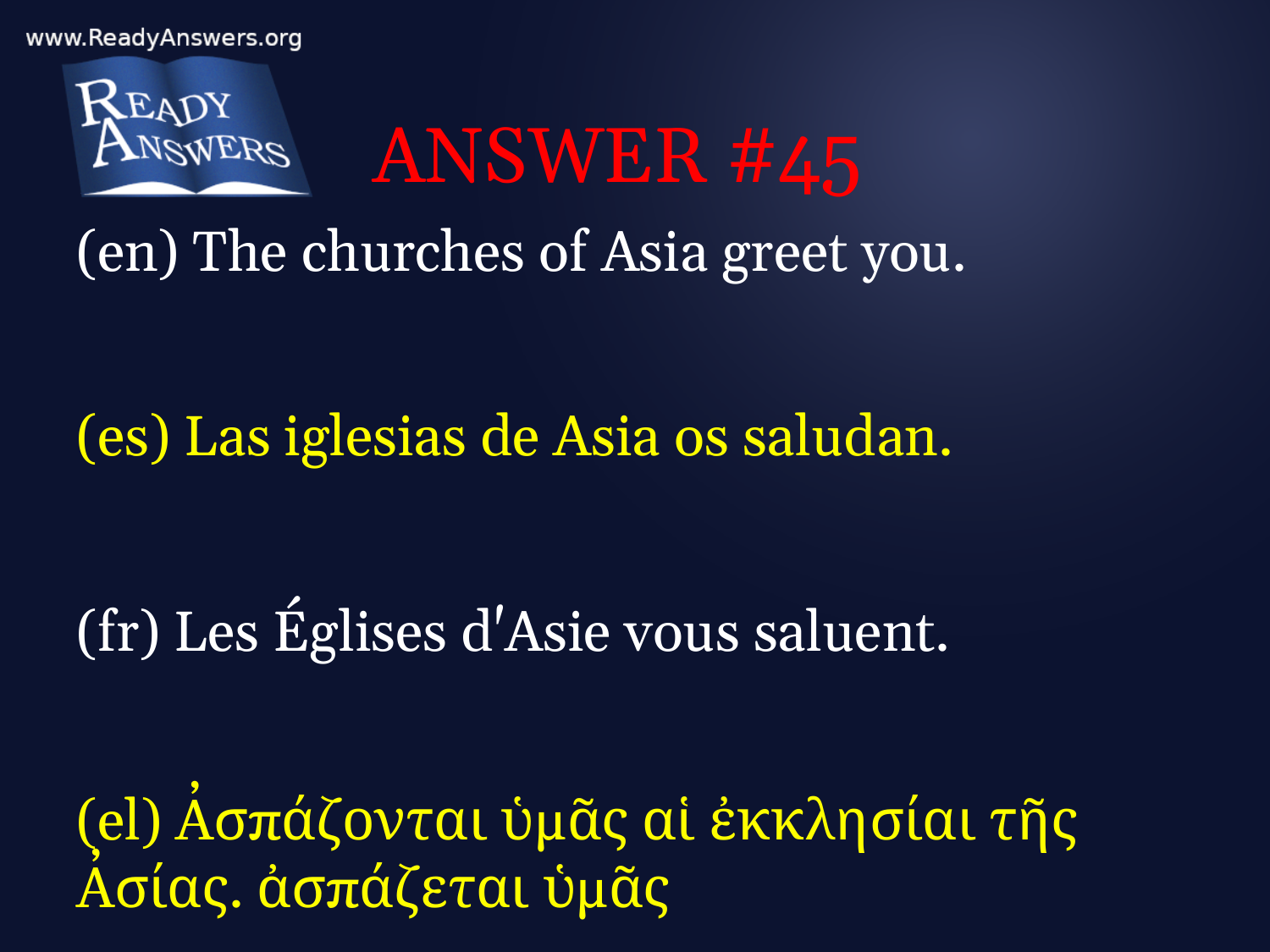

# ANSWER #45
(en) The churches of Asia greet you.
(es) Las iglesias de Asia os saludan.
(fr) Les Églises d'Asie vous saluent.
(el) Ἀσπάζονται ὑμᾶς αἱ ἐκκλησίαι τῆς Ἀσίας. ἀσπάζεται ὑμᾶς